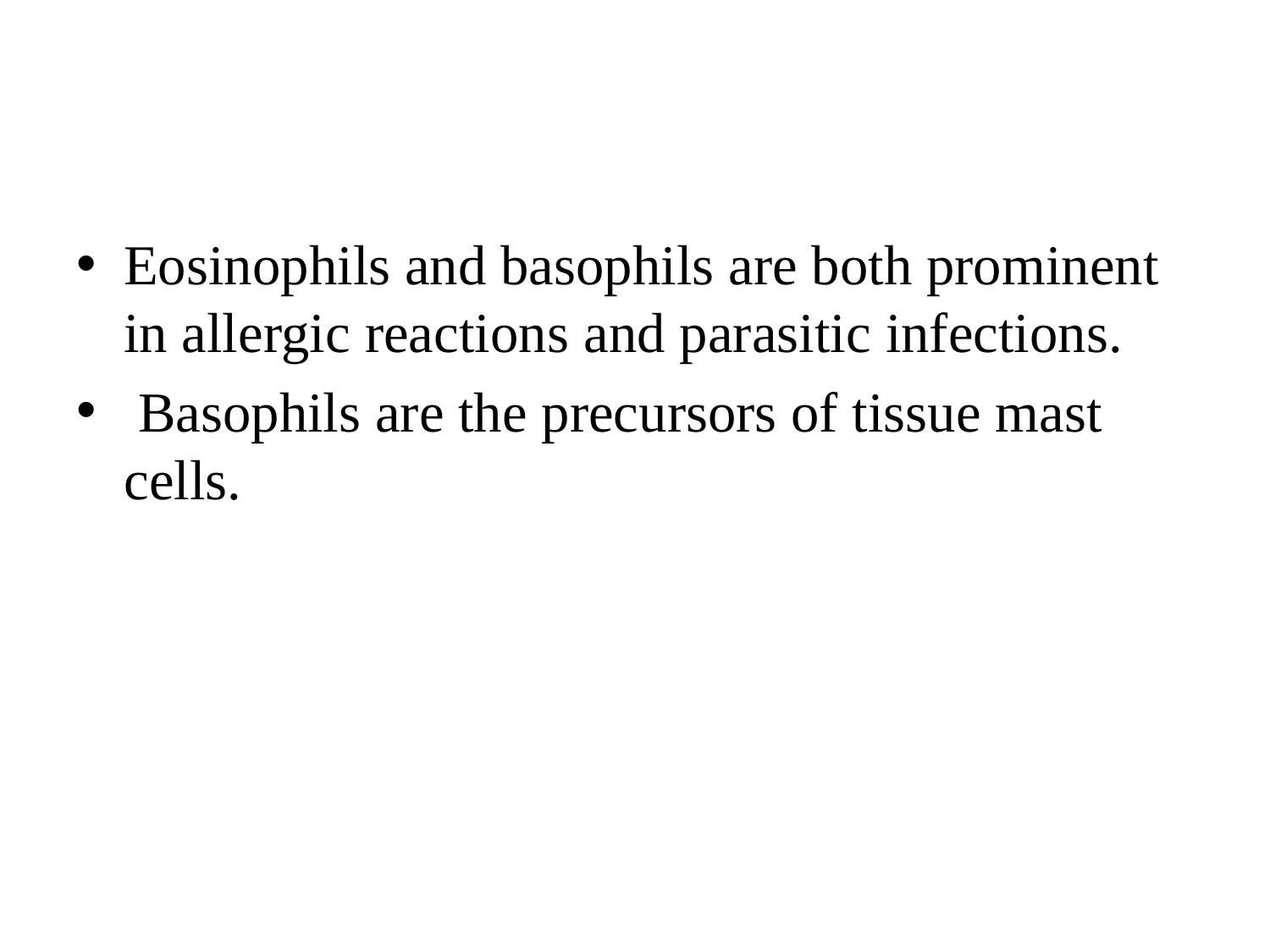

#
Eosinophils and basophils are both prominent in allergic reactions and parasitic infections.
 Basophils are the precursors of tissue mast cells.